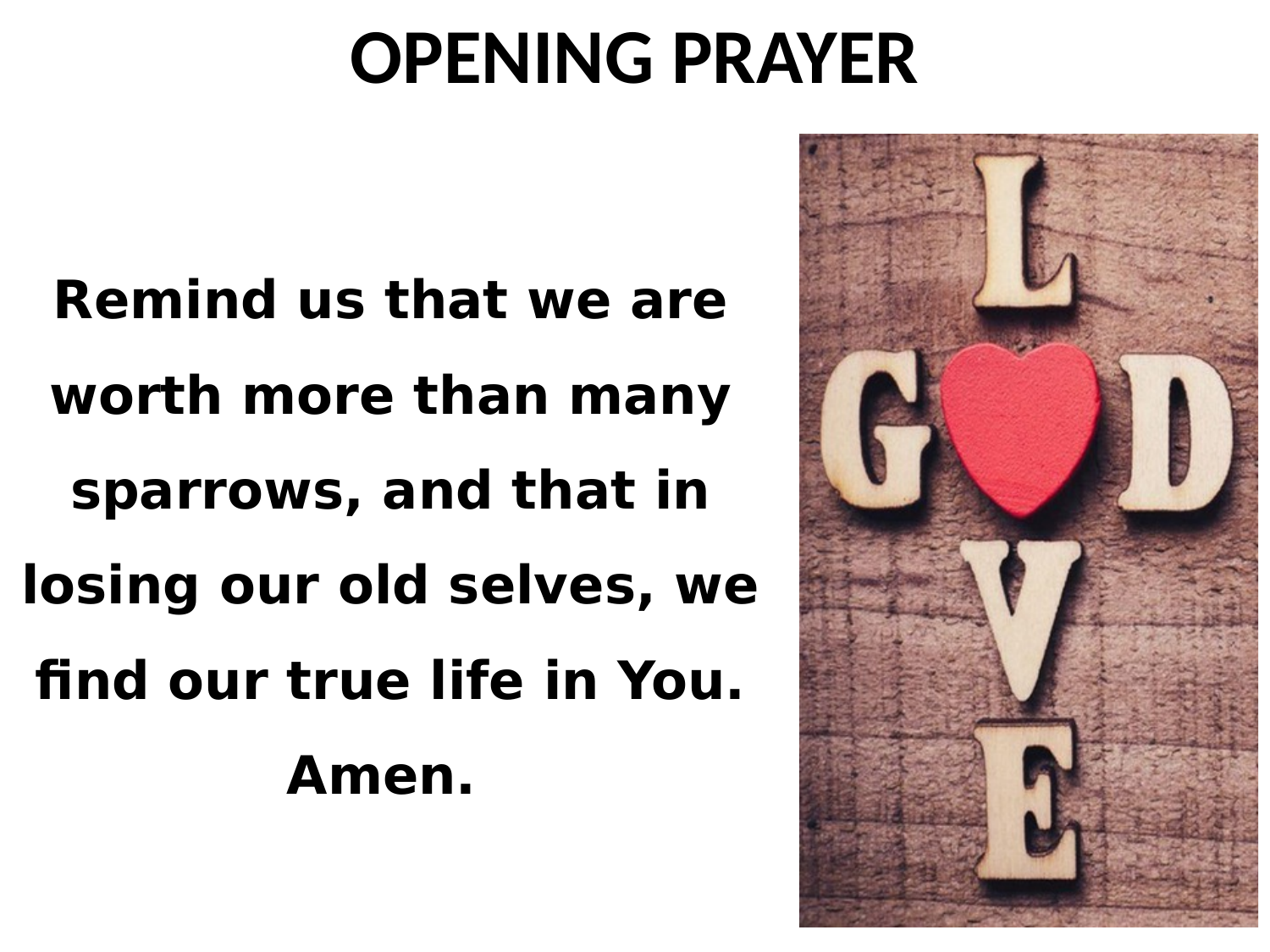

Remind us that we are worth more than many sparrows, and that in losing our old selves, we find our true life in You. Amen.